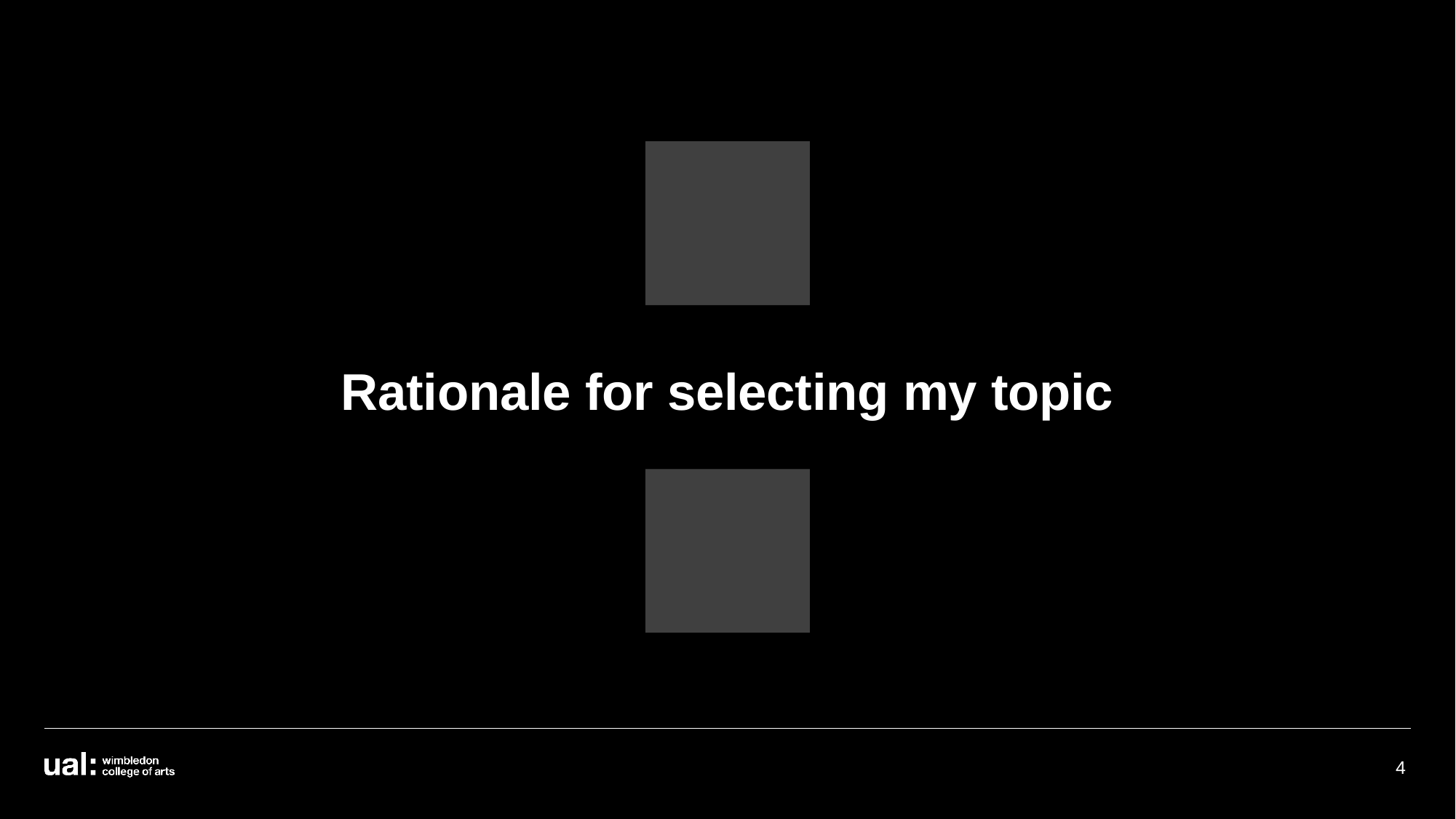

# Rationale for selecting my topic
4